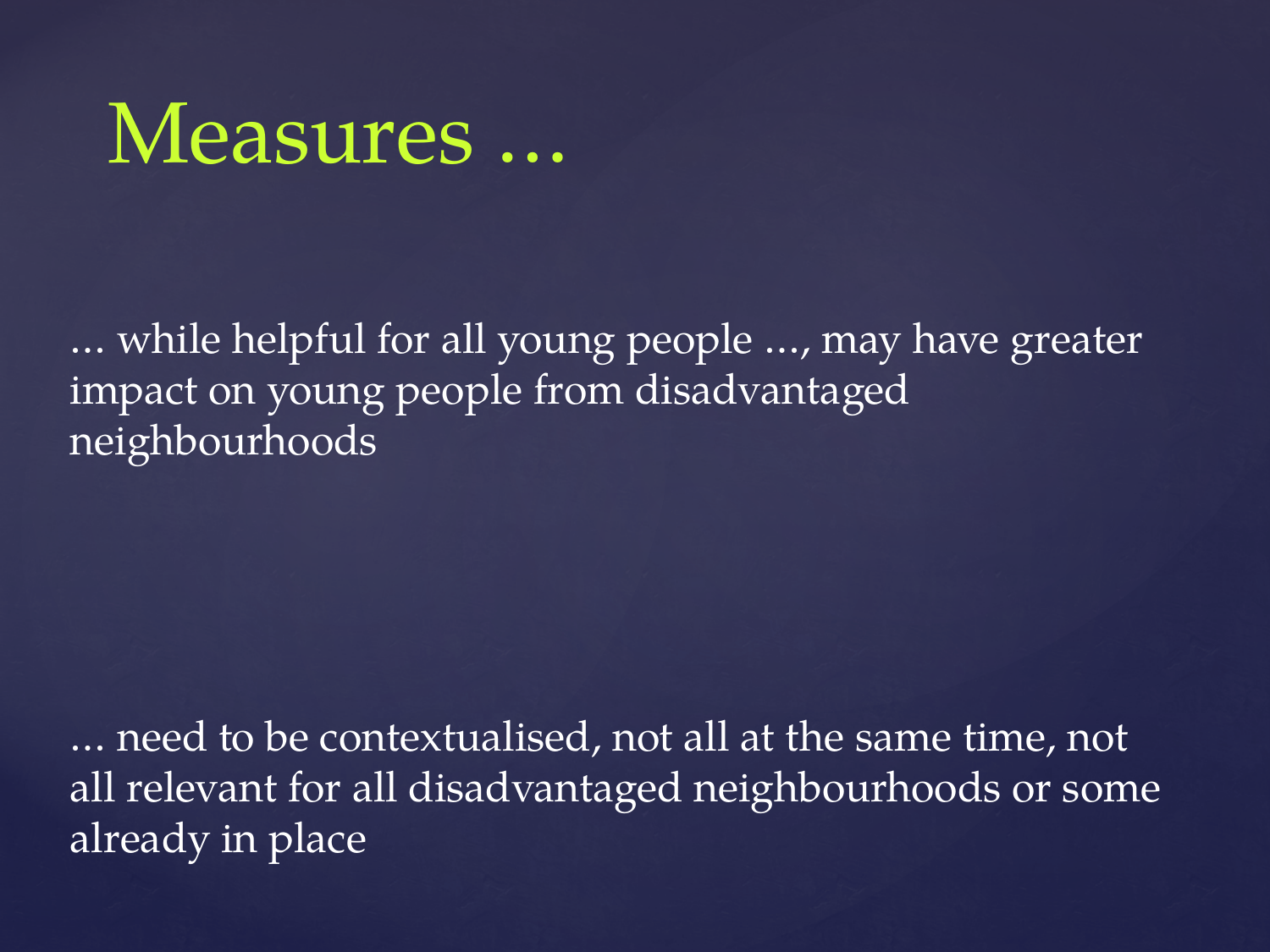

# Measures …

… while helpful for all young people …, may have greater impact on young people from disadvantaged neighbourhoods

… need to be contextualised, not all at the same time, not all relevant for all disadvantaged neighbourhoods or some already in place